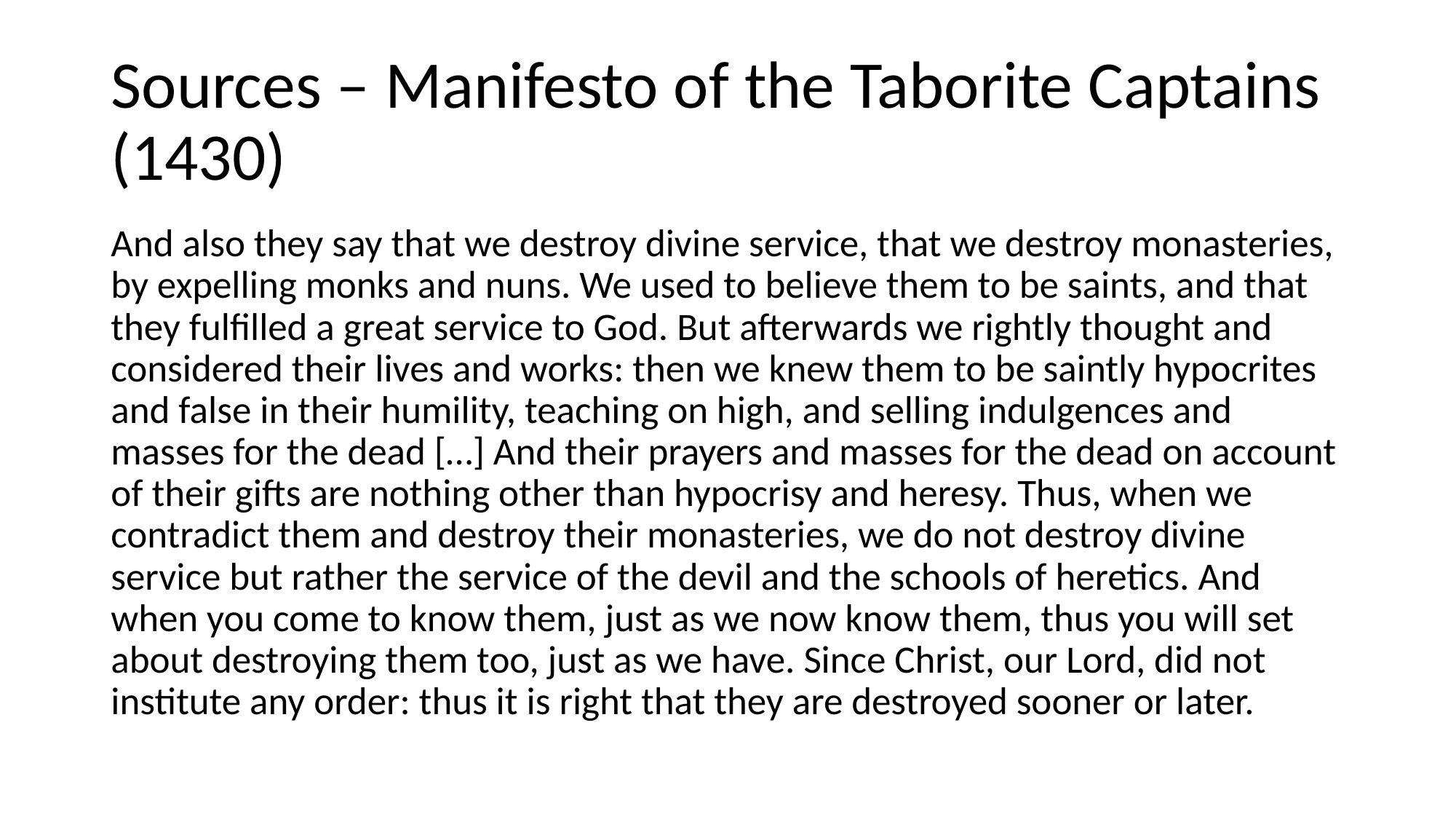

# Sources – Manifesto of the Taborite Captains (1430)
And also they say that we destroy divine service, that we destroy monasteries, by expelling monks and nuns. We used to believe them to be saints, and that they fulfilled a great service to God. But afterwards we rightly thought and considered their lives and works: then we knew them to be saintly hypocrites and false in their humility, teaching on high, and selling indulgences and masses for the dead […] And their prayers and masses for the dead on account of their gifts are nothing other than hypocrisy and heresy. Thus, when we contradict them and destroy their monasteries, we do not destroy divine service but rather the service of the devil and the schools of heretics. And when you come to know them, just as we now know them, thus you will set about destroying them too, just as we have. Since Christ, our Lord, did not institute any order: thus it is right that they are destroyed sooner or later.